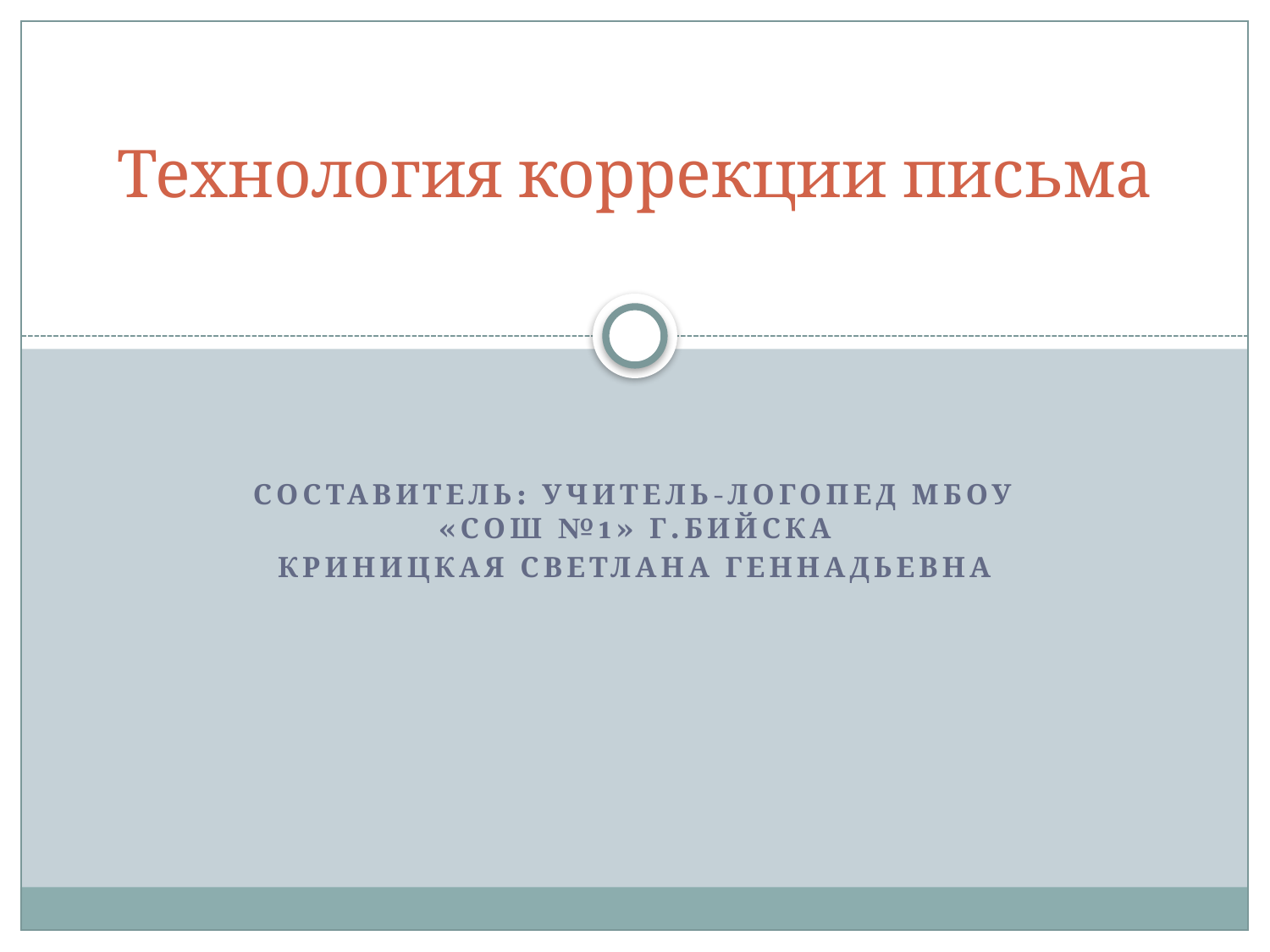

# Технология коррекции письма

Составитель: учитель-логопед МБОУ «СОШ №1» г.Бийска
Криницкая Светлана Геннадьевна